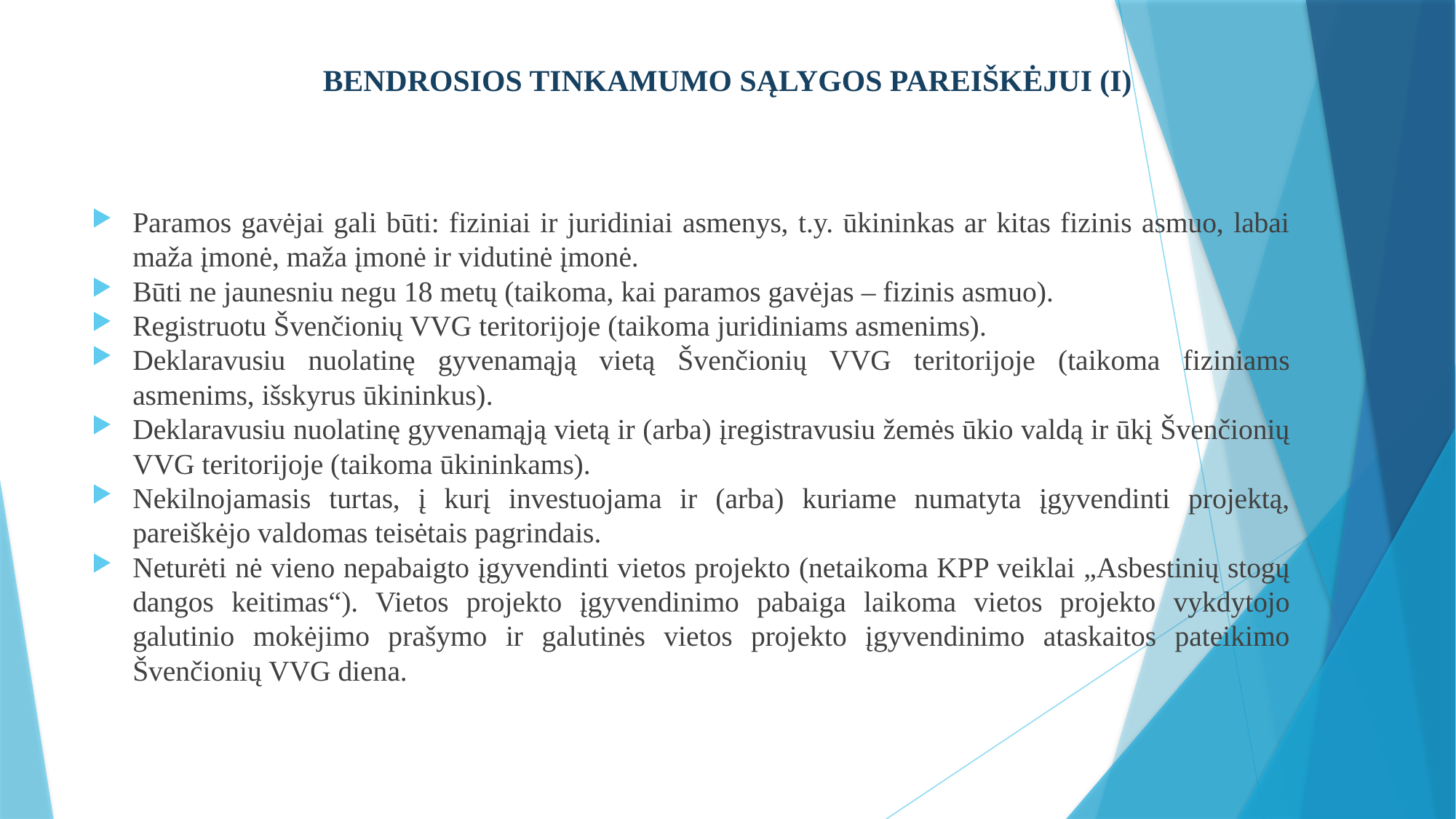

# BENDROSIOS TINKAMUMO SĄLYGOS PAREIŠKĖJUI (I)
Paramos gavėjai gali būti: fiziniai ir juridiniai asmenys, t.y. ūkininkas ar kitas fizinis asmuo, labai maža įmonė, maža įmonė ir vidutinė įmonė.
Būti ne jaunesniu negu 18 metų (taikoma, kai paramos gavėjas – fizinis asmuo).
Registruotu Švenčionių VVG teritorijoje (taikoma juridiniams asmenims).
Deklaravusiu nuolatinę gyvenamąją vietą Švenčionių VVG teritorijoje (taikoma fiziniams asmenims, išskyrus ūkininkus).
Deklaravusiu nuolatinę gyvenamąją vietą ir (arba) įregistravusiu žemės ūkio valdą ir ūkį Švenčionių VVG teritorijoje (taikoma ūkininkams).
Nekilnojamasis turtas, į kurį investuojama ir (arba) kuriame numatyta įgyvendinti projektą, pareiškėjo valdomas teisėtais pagrindais.
Neturėti nė vieno nepabaigto įgyvendinti vietos projekto (netaikoma KPP veiklai „Asbestinių stogų dangos keitimas“). Vietos projekto įgyvendinimo pabaiga laikoma vietos projekto vykdytojo galutinio mokėjimo prašymo ir galutinės vietos projekto įgyvendinimo ataskaitos pateikimo Švenčionių VVG diena.